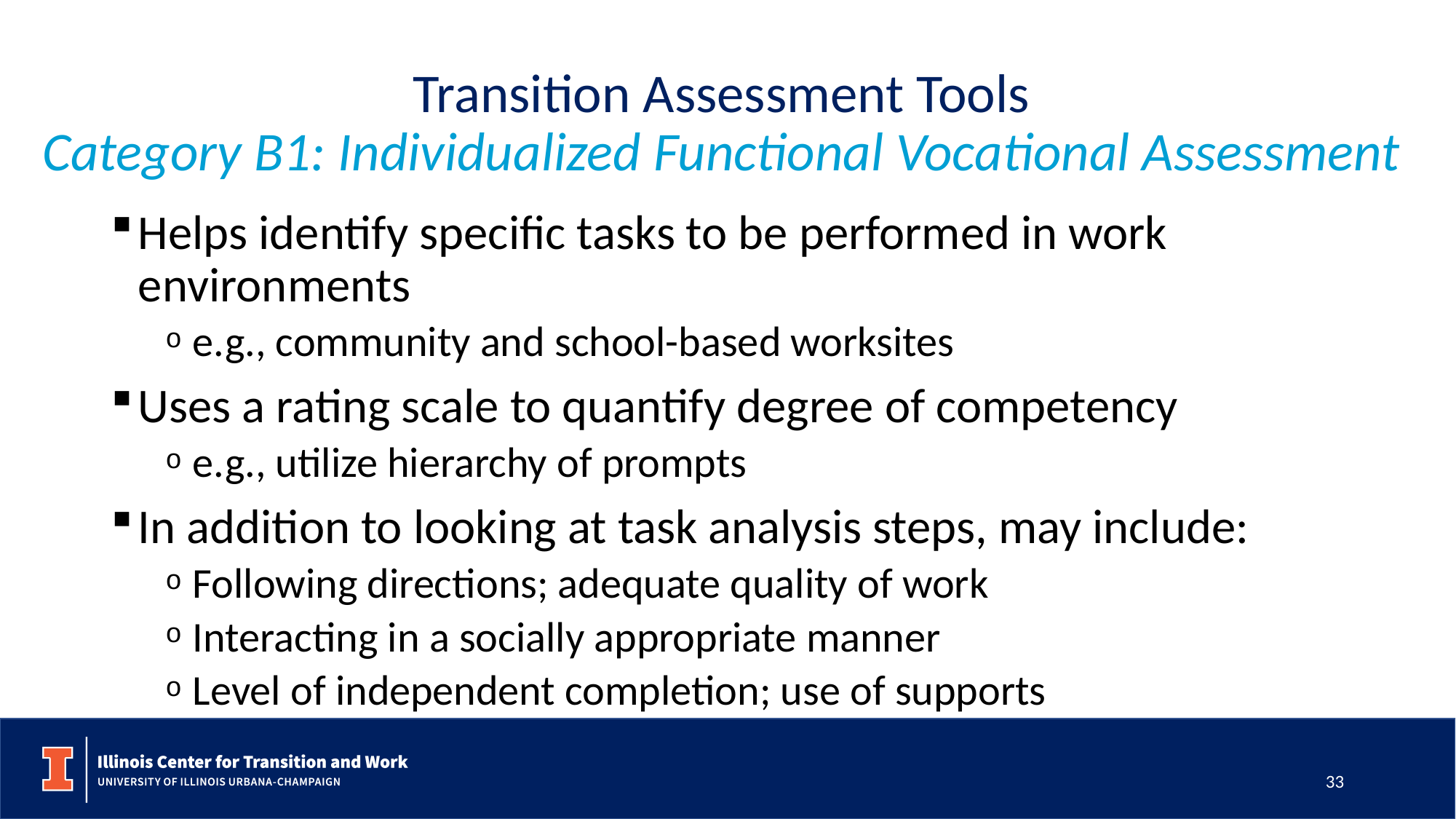

# Transition Assessment Tools  Category B1: Individualized Functional Vocational Assessment
Helps identify specific tasks to be performed in work environments
e.g., community and school-based worksites
Uses a rating scale to quantify degree of competency
e.g., utilize hierarchy of prompts
In addition to looking at task analysis steps, may include:
Following directions; adequate quality of work
Interacting in a socially appropriate manner
Level of independent completion; use of supports
33